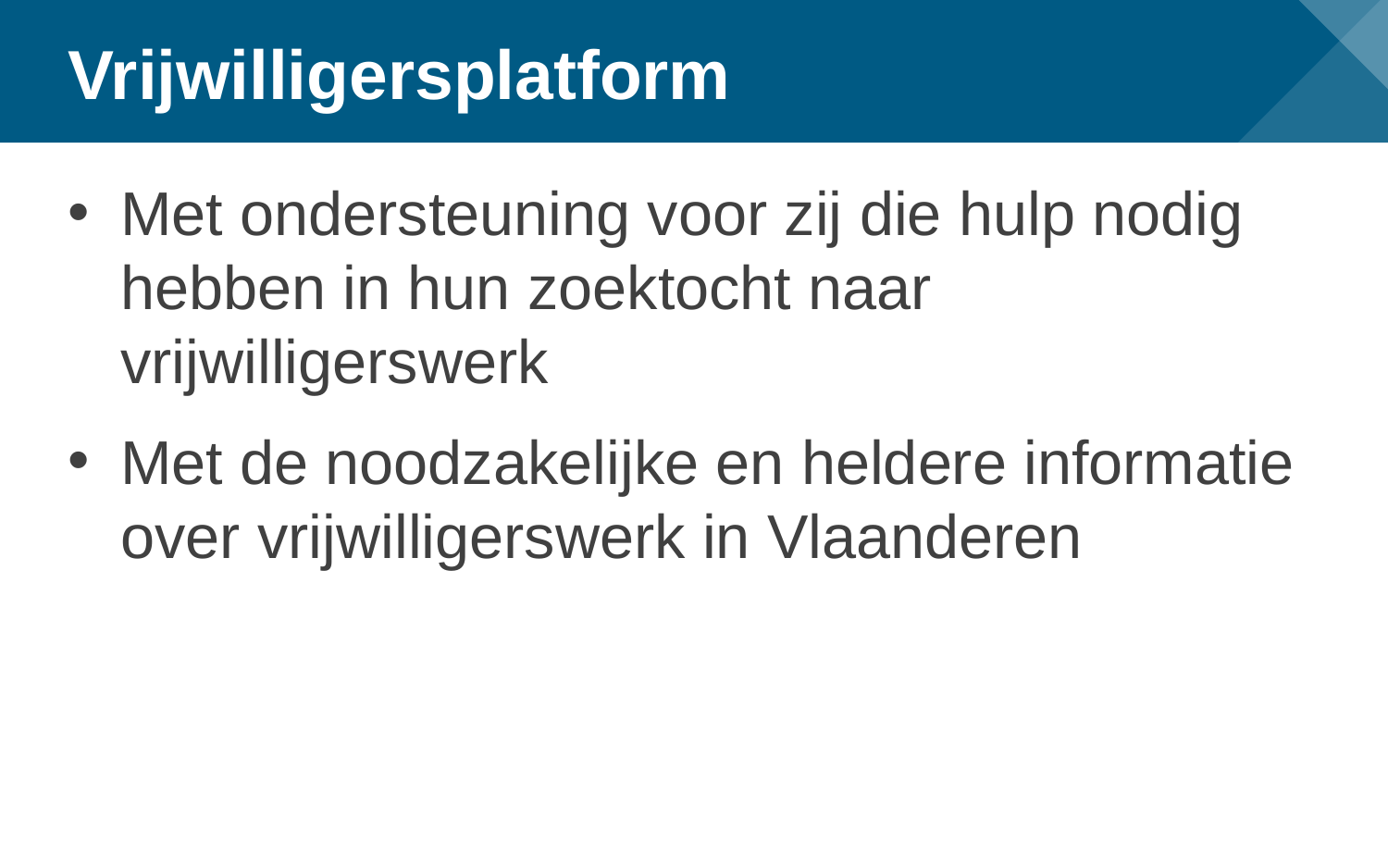

# Vrijwilligersplatform

Met ondersteuning voor zij die hulp nodig hebben in hun zoektocht naar vrijwilligerswerk
Met de noodzakelijke en heldere informatie over vrijwilligerswerk in Vlaanderen